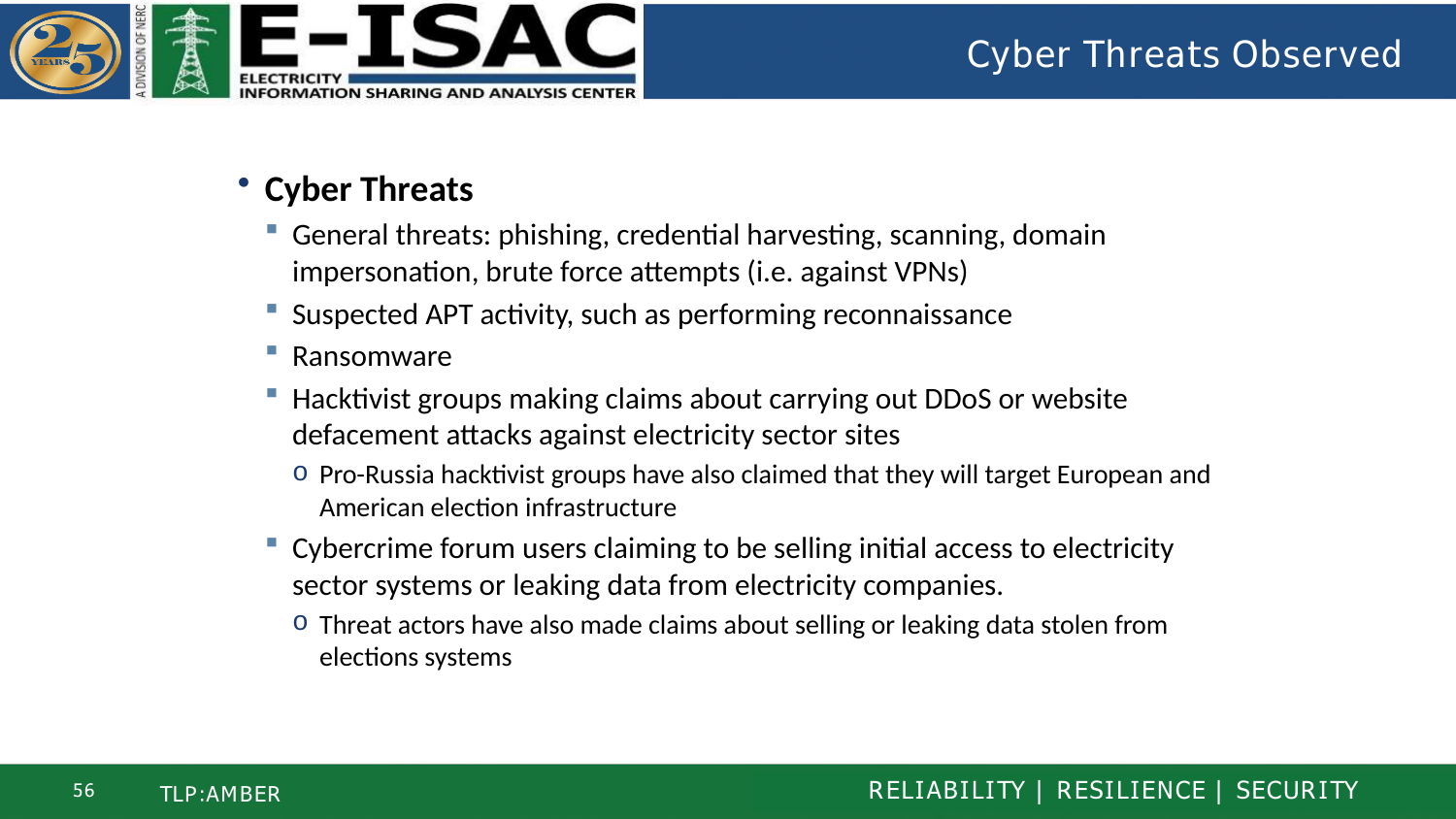

# Cyber Threats Observed
Cyber Threats
General threats: phishing, credential harvesting, scanning, domain impersonation, brute force attempts (i.e. against VPNs)
Suspected APT activity, such as performing reconnaissance
Ransomware
Hacktivist groups making claims about carrying out DDoS or website defacement attacks against electricity sector sites
Pro-Russia hacktivist groups have also claimed that they will target European and American election infrastructure
Cybercrime forum users claiming to be selling initial access to electricity sector systems or leaking data from electricity companies.
Threat actors have also made claims about selling or leaking data stolen from elections systems
TLP:AMBER